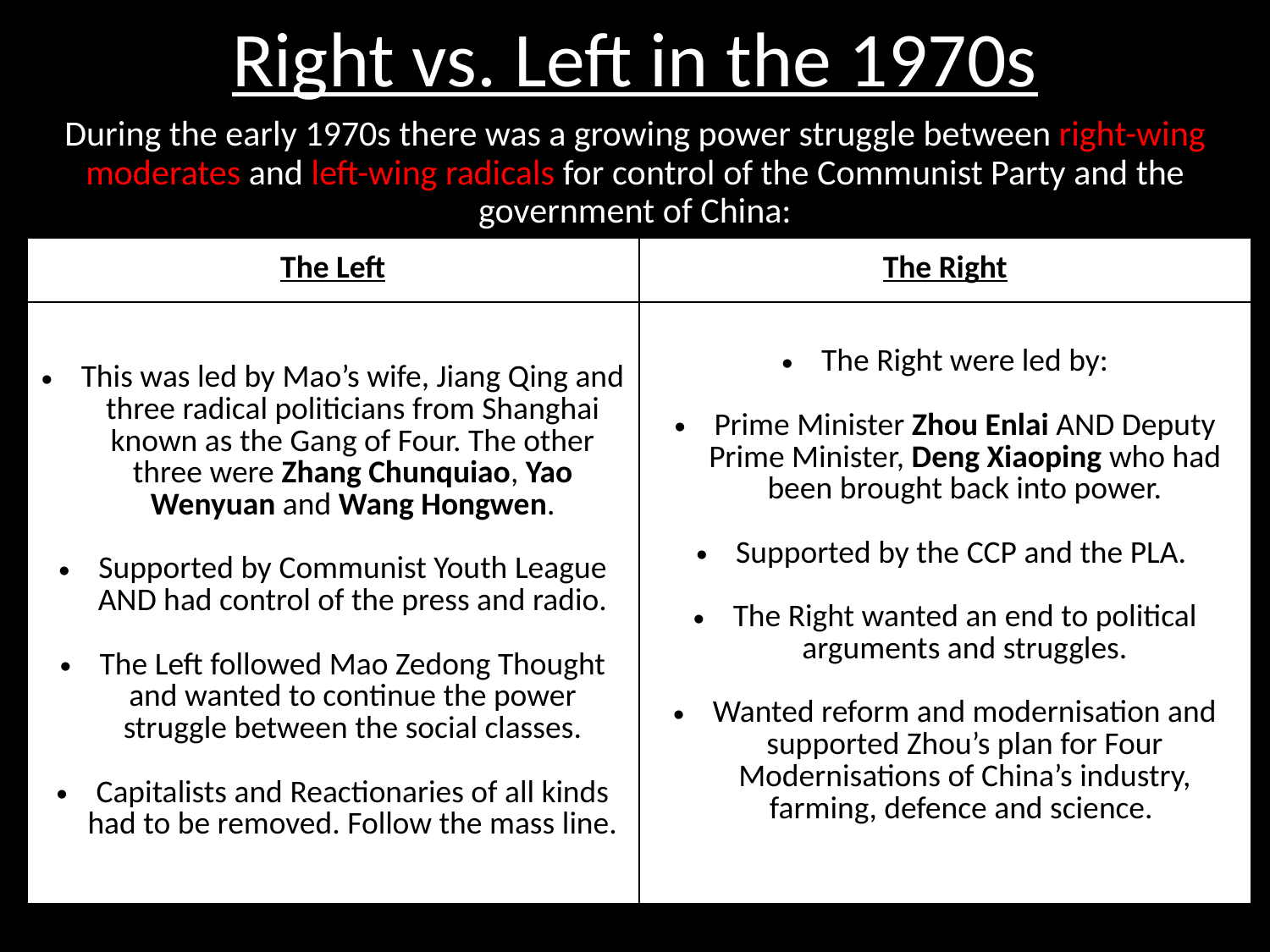

# Right vs. Left in the 1970s
During the early 1970s there was a growing power struggle between right-wing moderates and left-wing radicals for control of the Communist Party and the government of China:
| The Left | The Right |
| --- | --- |
| This was led by Mao’s wife, Jiang Qing and three radical politicians from Shanghai known as the Gang of Four. The other three were Zhang Chunquiao, Yao Wenyuan and Wang Hongwen. Supported by Communist Youth League AND had control of the press and radio. The Left followed Mao Zedong Thought and wanted to continue the power struggle between the social classes. Capitalists and Reactionaries of all kinds had to be removed. Follow the mass line. | The Right were led by: Prime Minister Zhou Enlai AND Deputy Prime Minister, Deng Xiaoping who had been brought back into power. Supported by the CCP and the PLA. The Right wanted an end to political arguments and struggles. Wanted reform and modernisation and supported Zhou’s plan for Four Modernisations of China’s industry, farming, defence and science. |